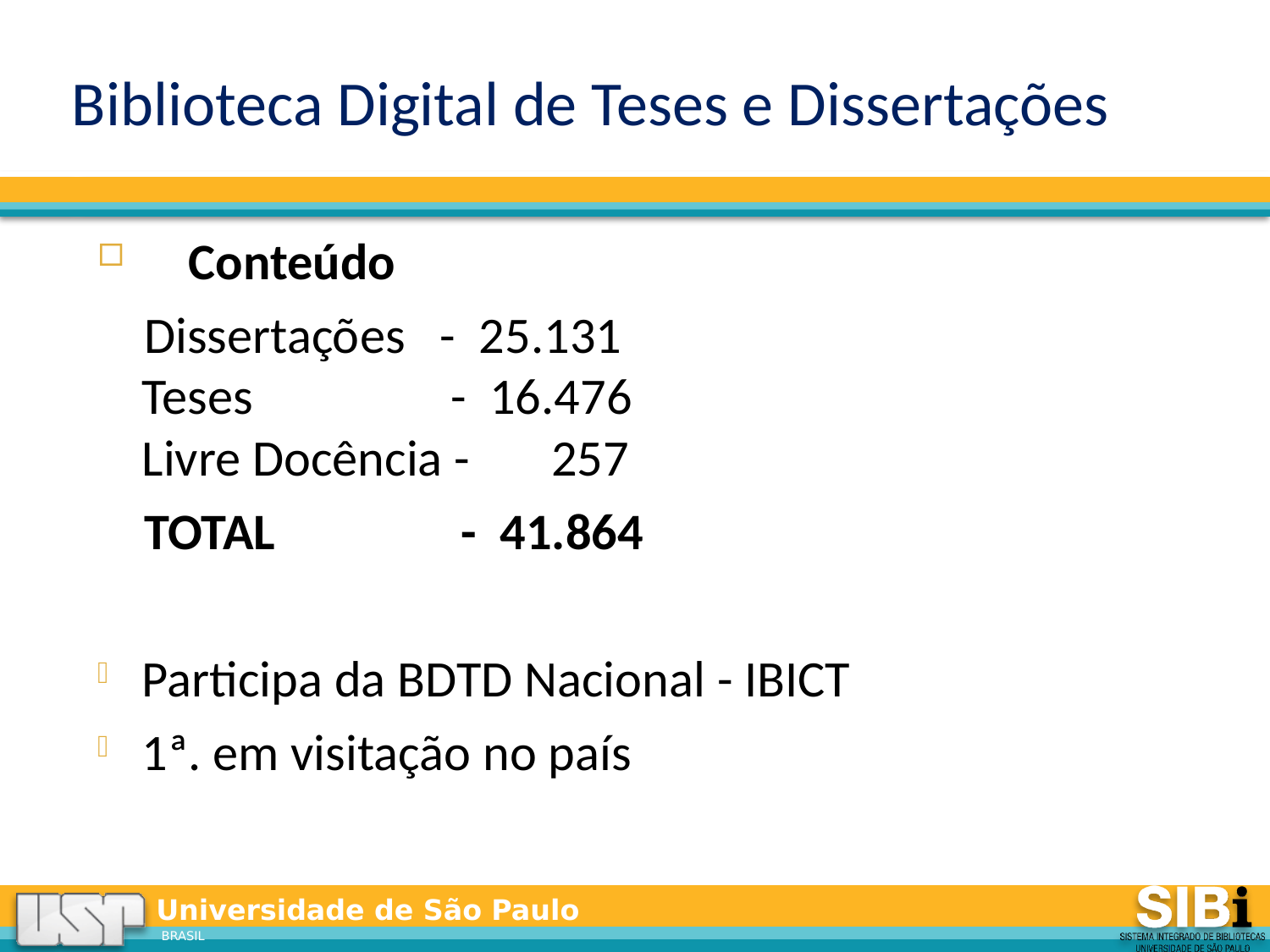

# Biblioteca Digital de Teses e Dissertações
    Conteúdo
    Dissertações   -  25.131
Teses                 -  16.476
Livre Docência -       257
    TOTAL                -  41.864

Participa da BDTD Nacional - IBICT
1ª. em visitação no país